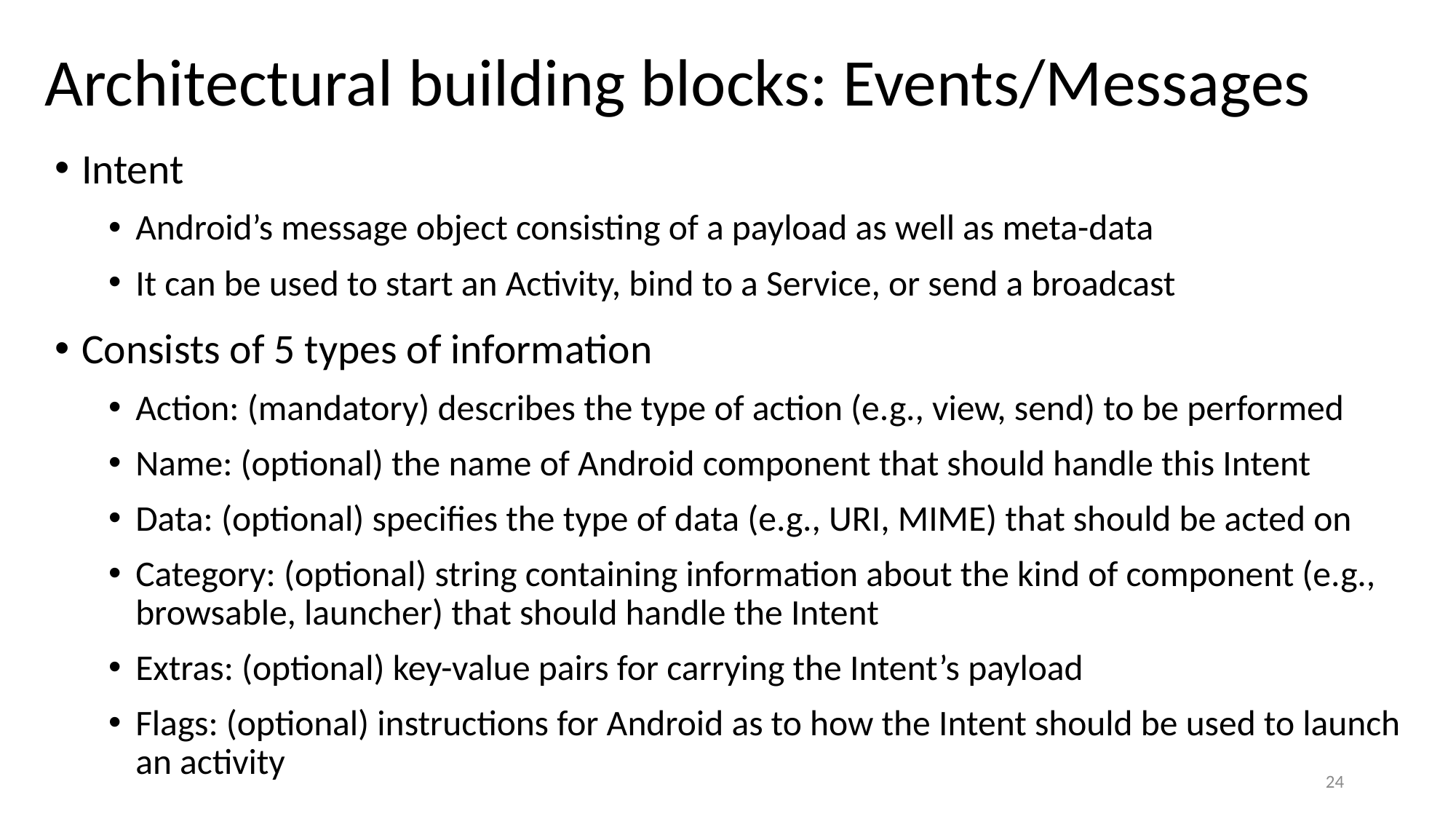

# Architectural building blocks: Events/Messages
Intent
Android’s message object consisting of a payload as well as meta-data
It can be used to start an Activity, bind to a Service, or send a broadcast
Consists of 5 types of information
Action: (mandatory) describes the type of action (e.g., view, send) to be performed
Name: (optional) the name of Android component that should handle this Intent
Data: (optional) specifies the type of data (e.g., URI, MIME) that should be acted on
Category: (optional) string containing information about the kind of component (e.g., browsable, launcher) that should handle the Intent
Extras: (optional) key-value pairs for carrying the Intent’s payload
Flags: (optional) instructions for Android as to how the Intent should be used to launch an activity

24